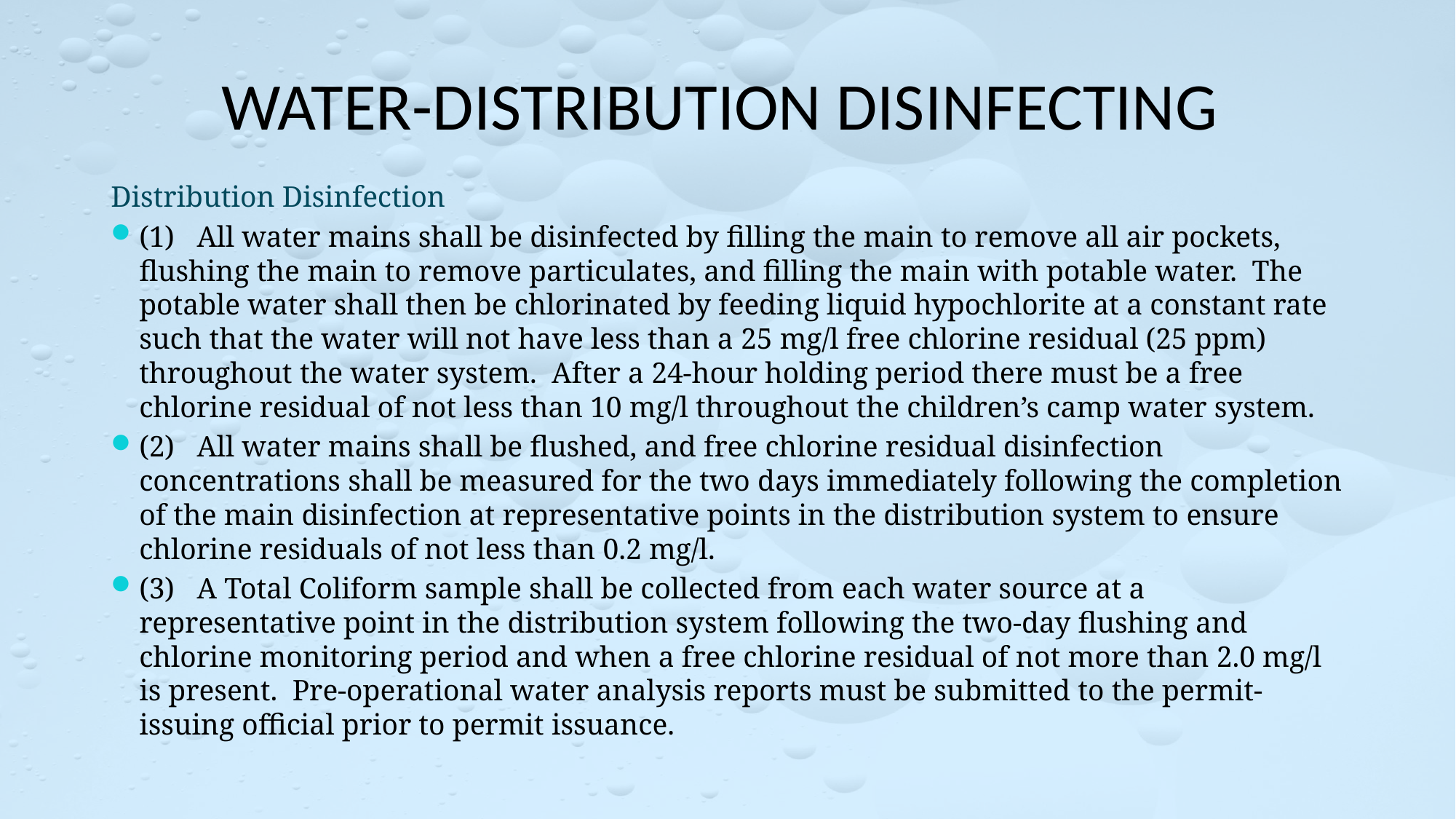

# WATER-DISTRIBUTION DISINFECTING
Distribution Disinfection
(1)   All water mains shall be disinfected by filling the main to remove all air pockets, flushing the main to remove particulates, and filling the main with potable water.  The potable water shall then be chlorinated by feeding liquid hypochlorite at a constant rate such that the water will not have less than a 25 mg/l free chlorine residual (25 ppm) throughout the water system.  After a 24-hour holding period there must be a free chlorine residual of not less than 10 mg/l throughout the children’s camp water system.
(2)   All water mains shall be flushed, and free chlorine residual disinfection concentrations shall be measured for the two days immediately following the completion of the main disinfection at representative points in the distribution system to ensure chlorine residuals of not less than 0.2 mg/l.
(3)   A Total Coliform sample shall be collected from each water source at a representative point in the distribution system following the two-day flushing and chlorine monitoring period and when a free chlorine residual of not more than 2.0 mg/l is present.  Pre-operational water analysis reports must be submitted to the permit-issuing official prior to permit issuance.